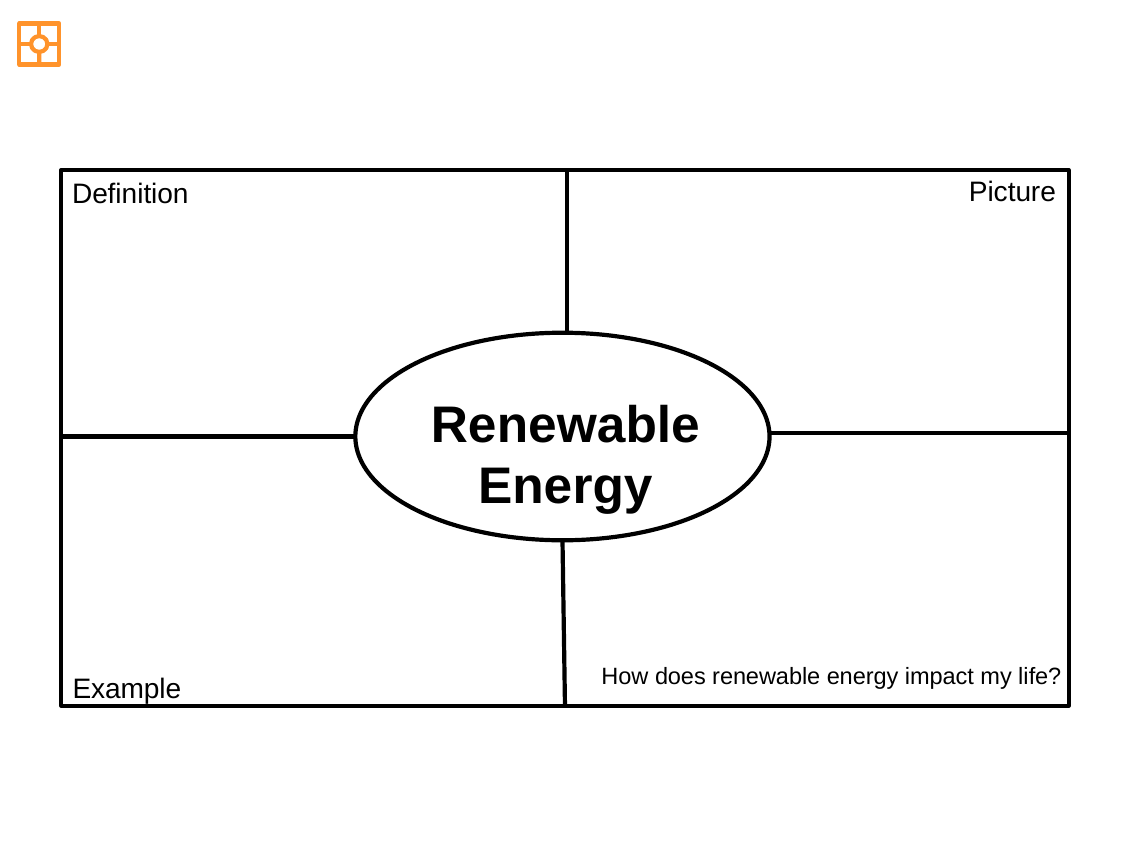

Picture

Definition

Renewable
Energy
How does renewable energy impact my life?
Example